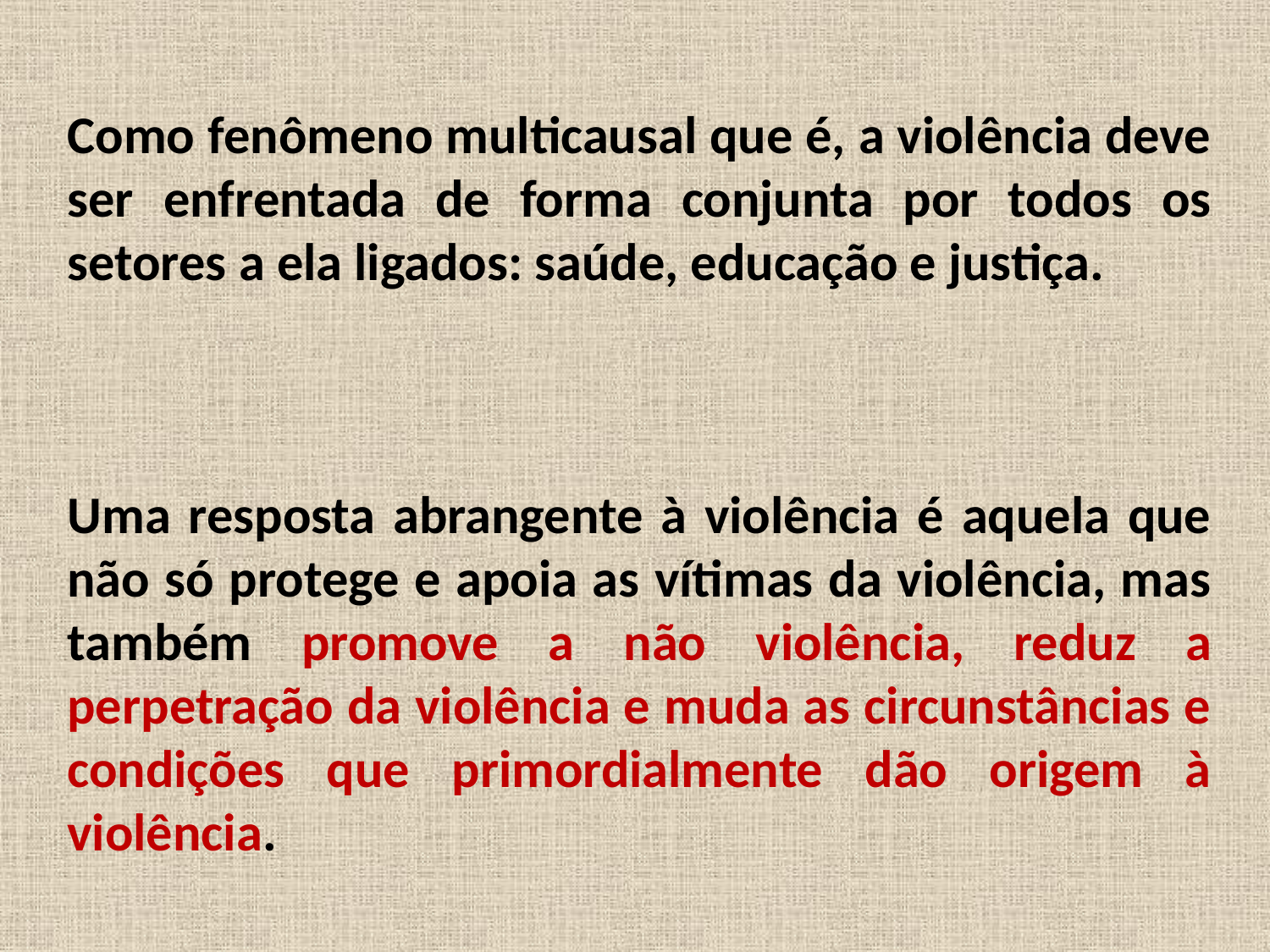

Como fenômeno multicausal que é, a violência deve ser enfrentada de forma conjunta por todos os setores a ela ligados: saúde, educação e justiça.

Uma resposta abrangente à violência é aquela que não só protege e apoia as vítimas da violência, mas também promove a não violência, reduz a perpetração da violência e muda as circunstâncias e condições que primordialmente dão origem à violência.